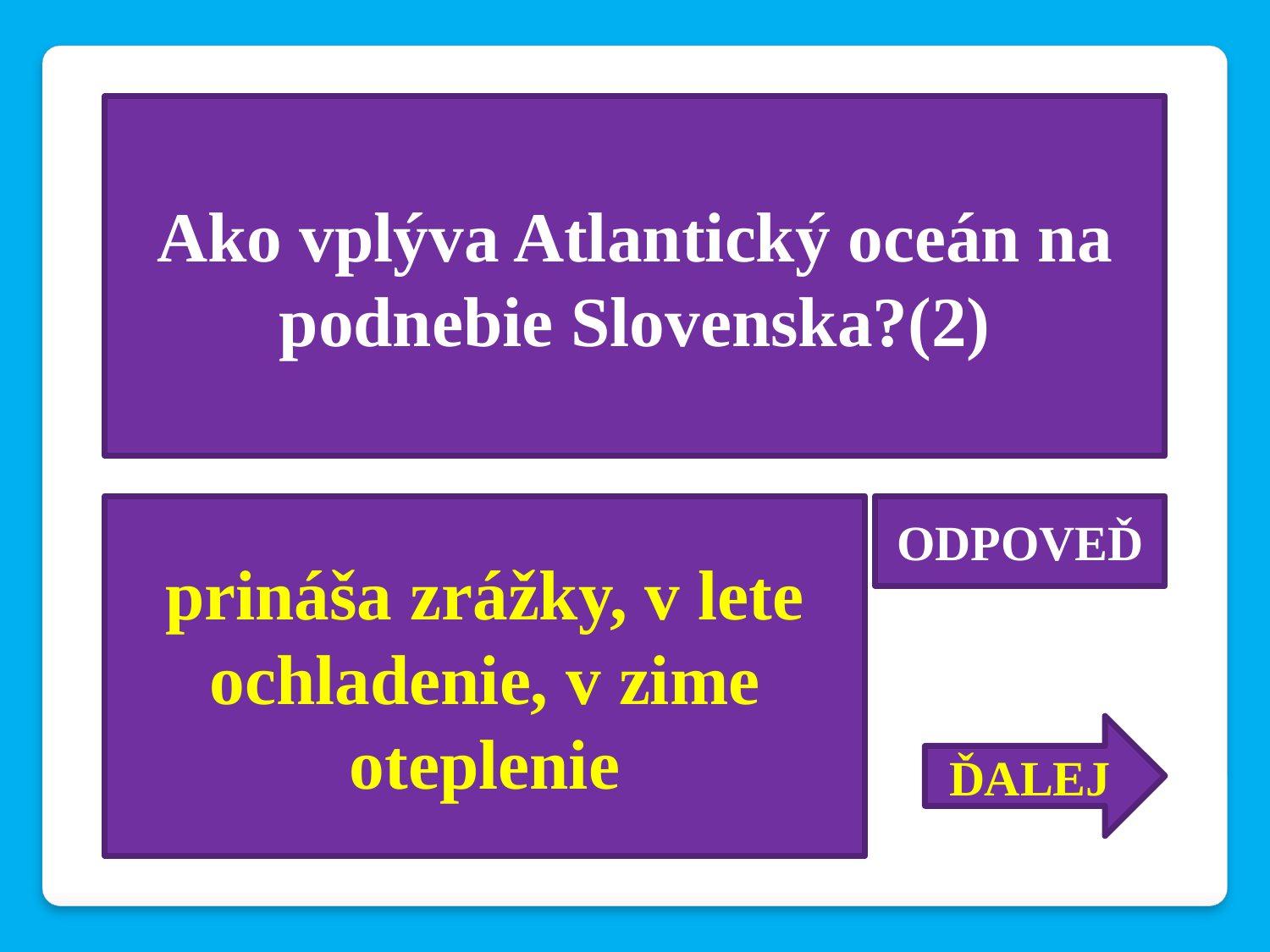

Ako vplýva Atlantický oceán na podnebie Slovenska?(2)
prináša zrážky, v lete ochladenie, v zime oteplenie
ODPOVEĎ
ĎALEJ